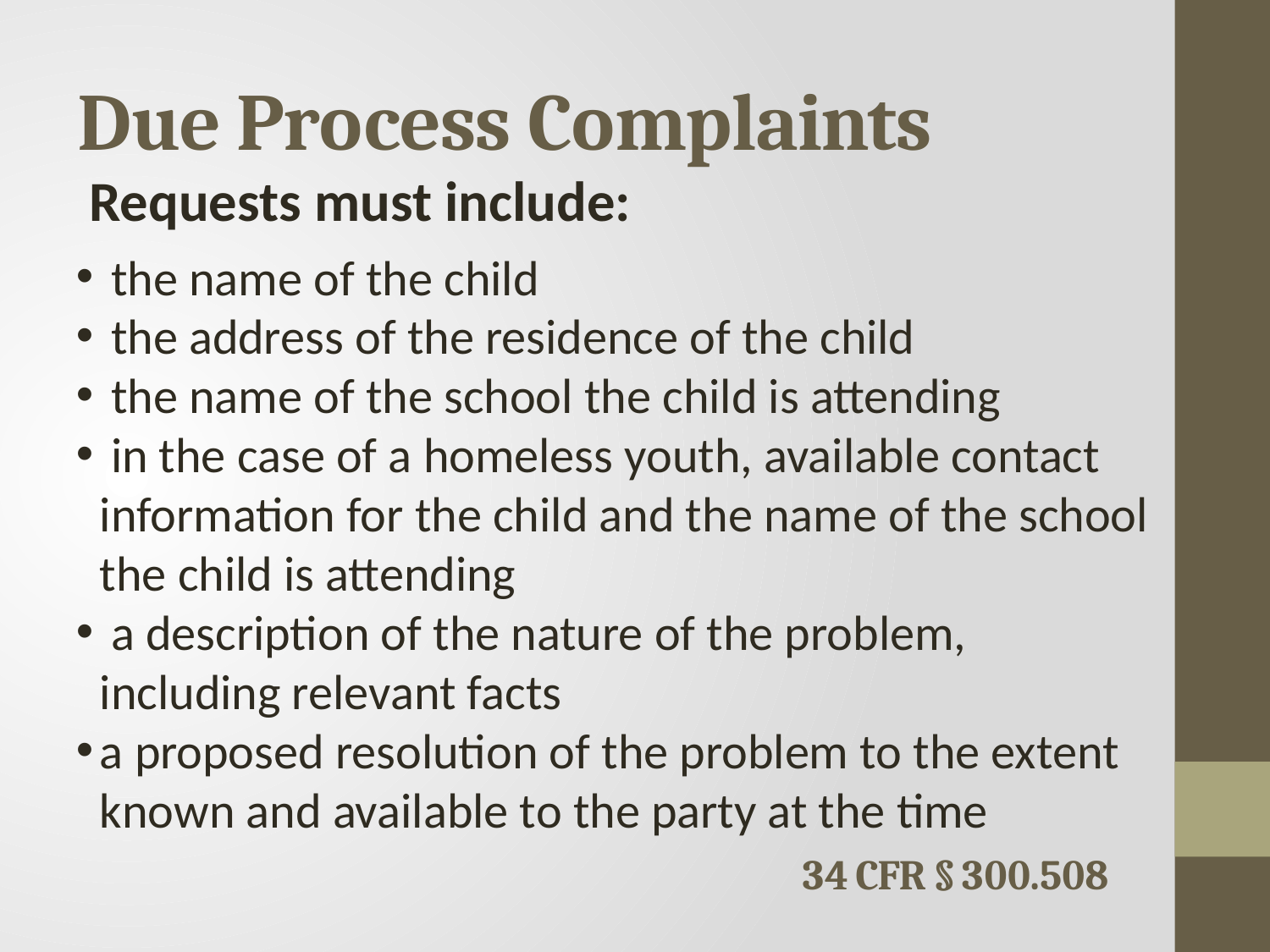

# Due Process Complaints
Requests must include:
 the name of the child
 the address of the residence of the child
 the name of the school the child is attending
 in the case of a homeless youth, available contact  information for the child and the name of the school the child is attending
 a description of the nature of the problem, including relevant facts
a proposed resolution of the problem to the extent known and available to the party at the time
34 CFR § 300.508